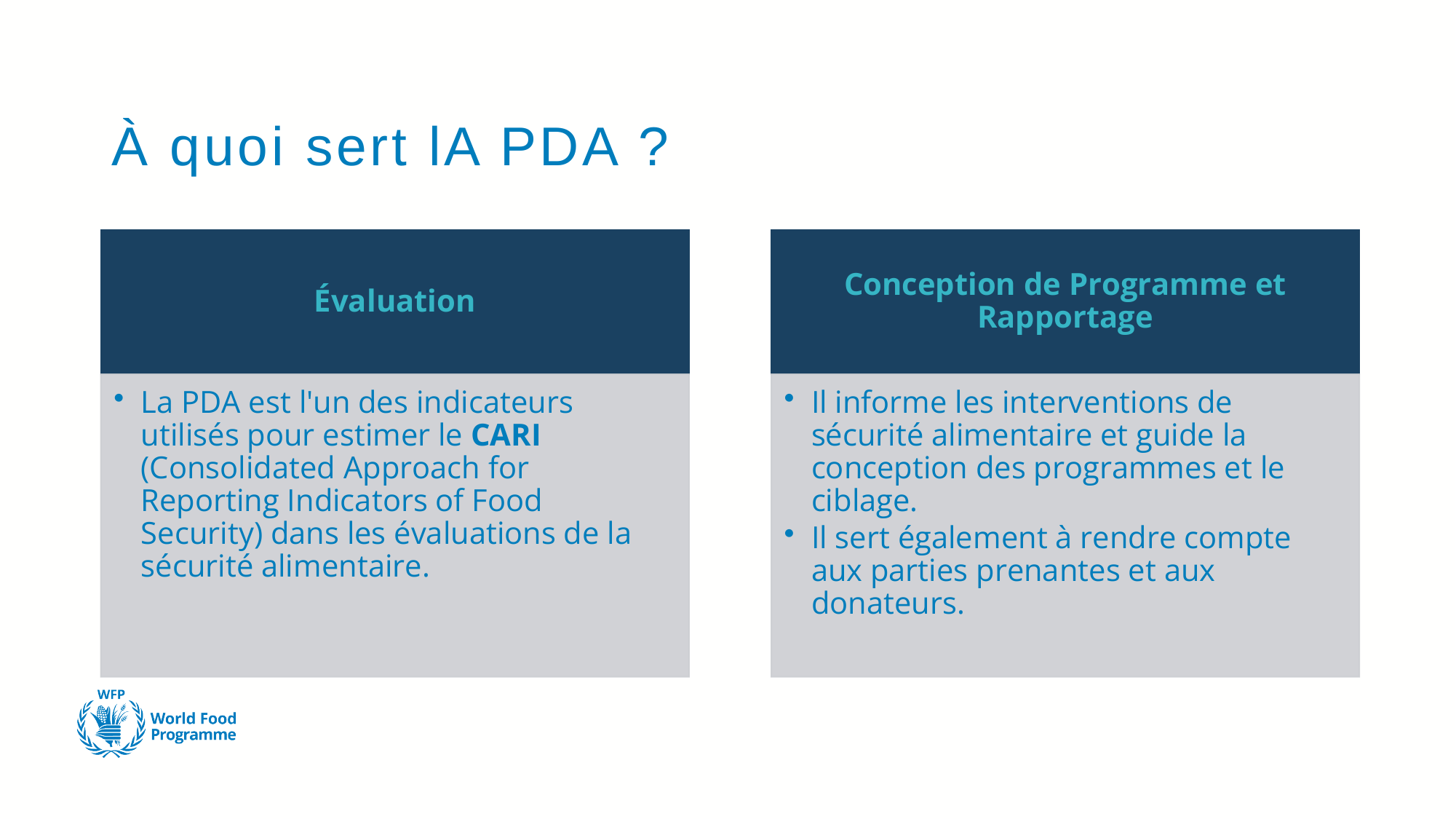

# À quoi sert lA PDA ?
Évaluation
La PDA est l'un des indicateurs utilisés pour estimer le CARI (Consolidated Approach for Reporting Indicators of Food Security) dans les évaluations de la sécurité alimentaire.
Conception de Programme et Rapportage
Il informe les interventions de sécurité alimentaire et guide la conception des programmes et le ciblage.
Il sert également à rendre compte aux parties prenantes et aux donateurs.